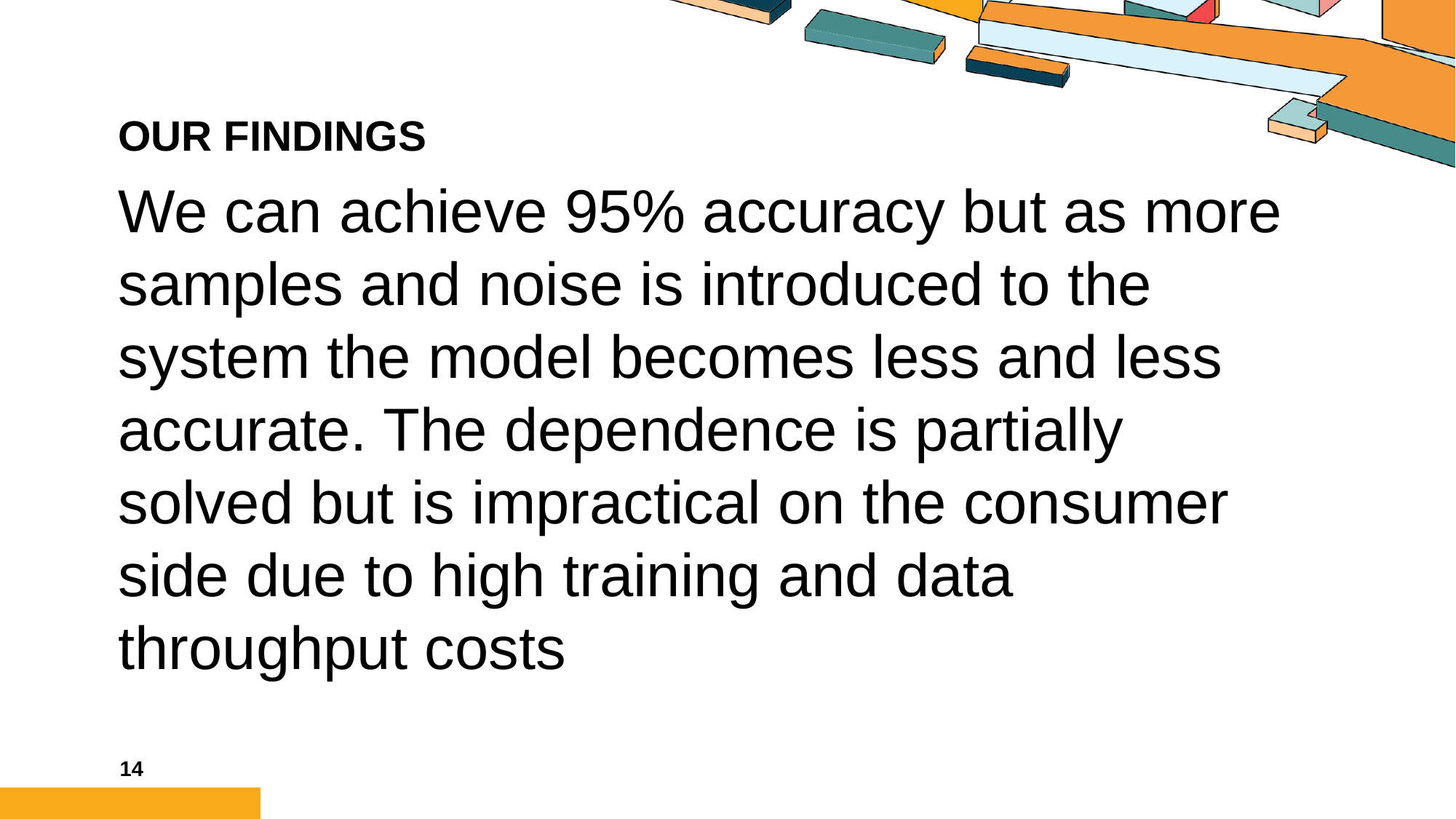

# OUR FINDINGS
We can achieve 95% accuracy but as more samples and noise is introduced to the system the model becomes less and less accurate. The dependence is partially solved but is impractical on the consumer side due to high training and data throughput costs
14